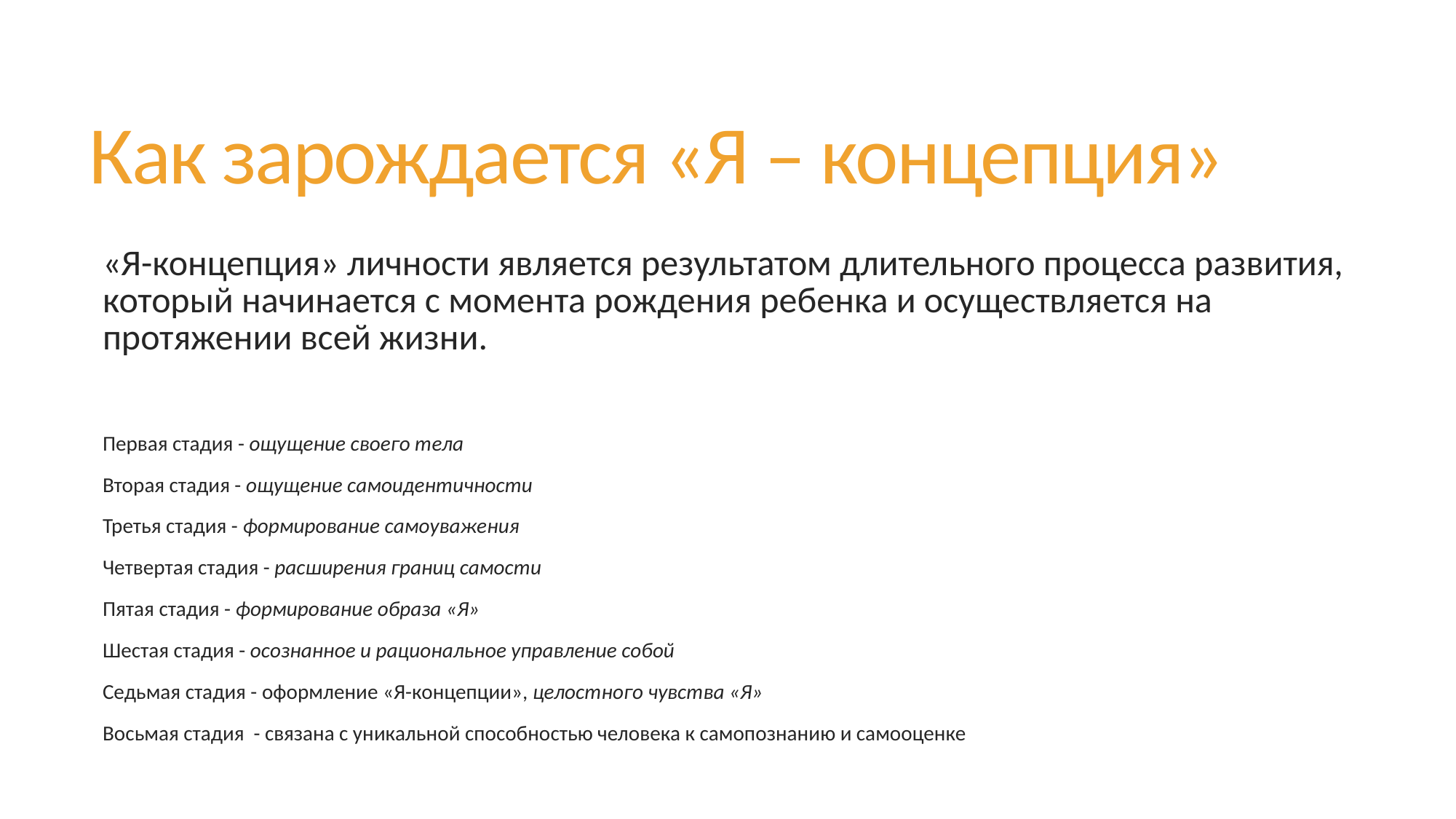

# Как зарождается «Я – концепция»
«Я-концепция» личности является результатом длительного процесса развития, который начинается с момента рождения ребенка и осуществляется на протяжении всей жизни.

Первая стадия - ощущение своего тела
Вторая стадия - ощущение самоидентичности
Третья стадия - формирование самоуважения
Четвертая стадия - расширения границ самости
Пятая стадия - формирование образа «Я»
Шестая стадия - осознанное и рациональное управление собой
Седьмая стадия - оформление «Я-концепции», целостного чувства «Я»
Восьмая стадия  - связана с уникальной способностью человека к самопознанию и самооценке